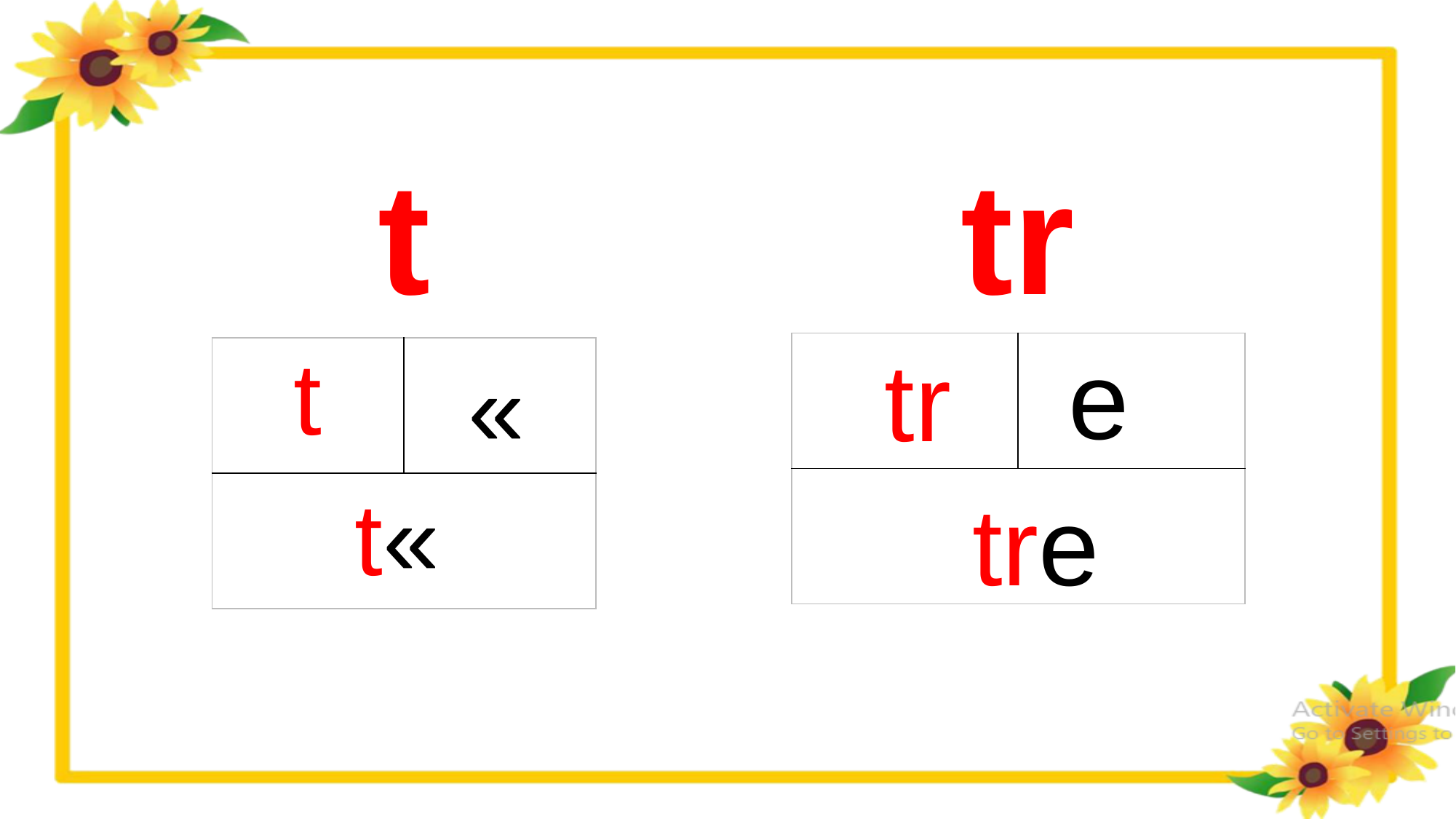

t
 tr
e
tr
|  |  |
| --- | --- |
|  |  |
| t |  |
| --- | --- |
|  |  |
«
t«
tre